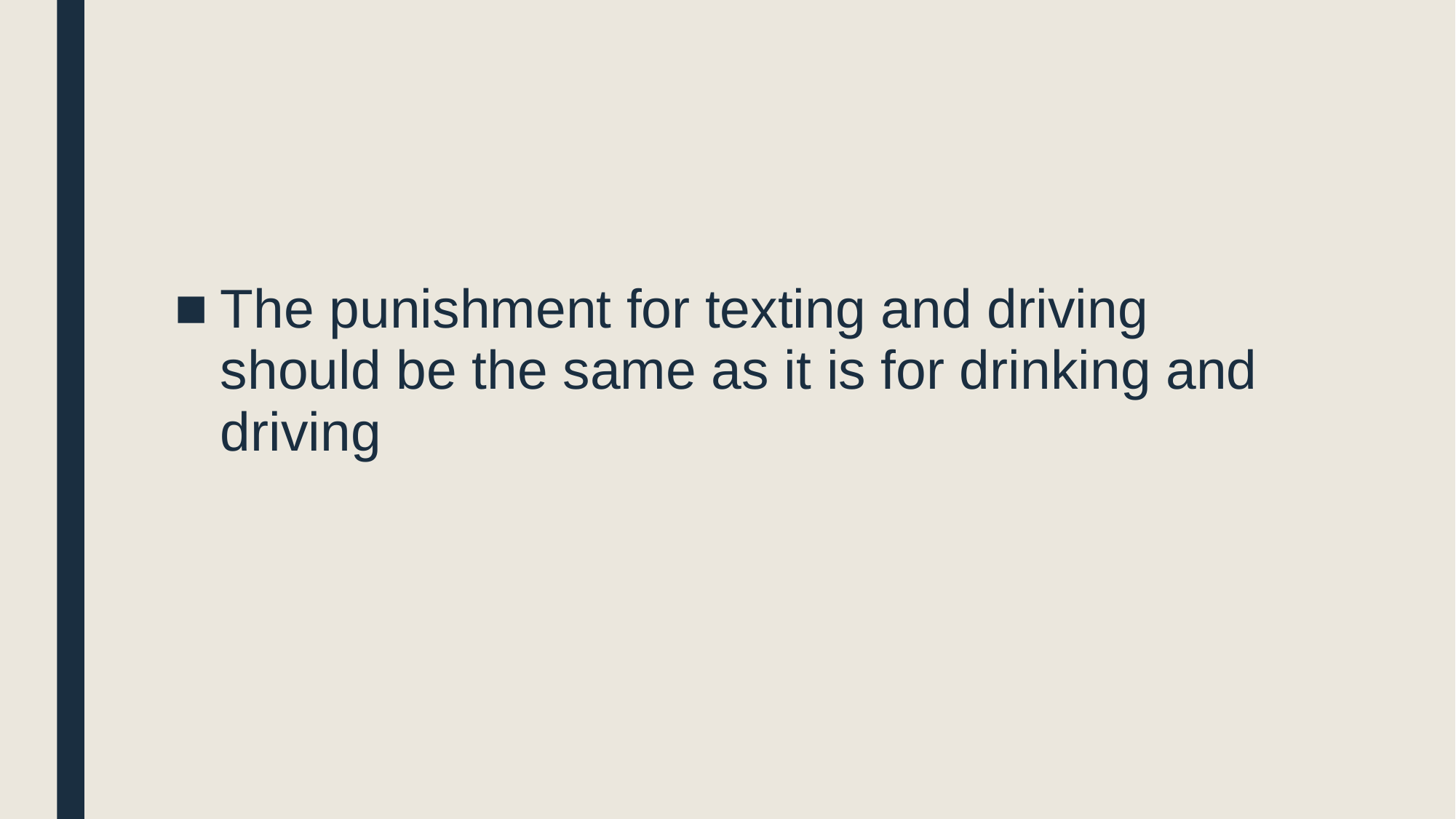

The punishment for texting and driving should be the same as it is for drinking and driving